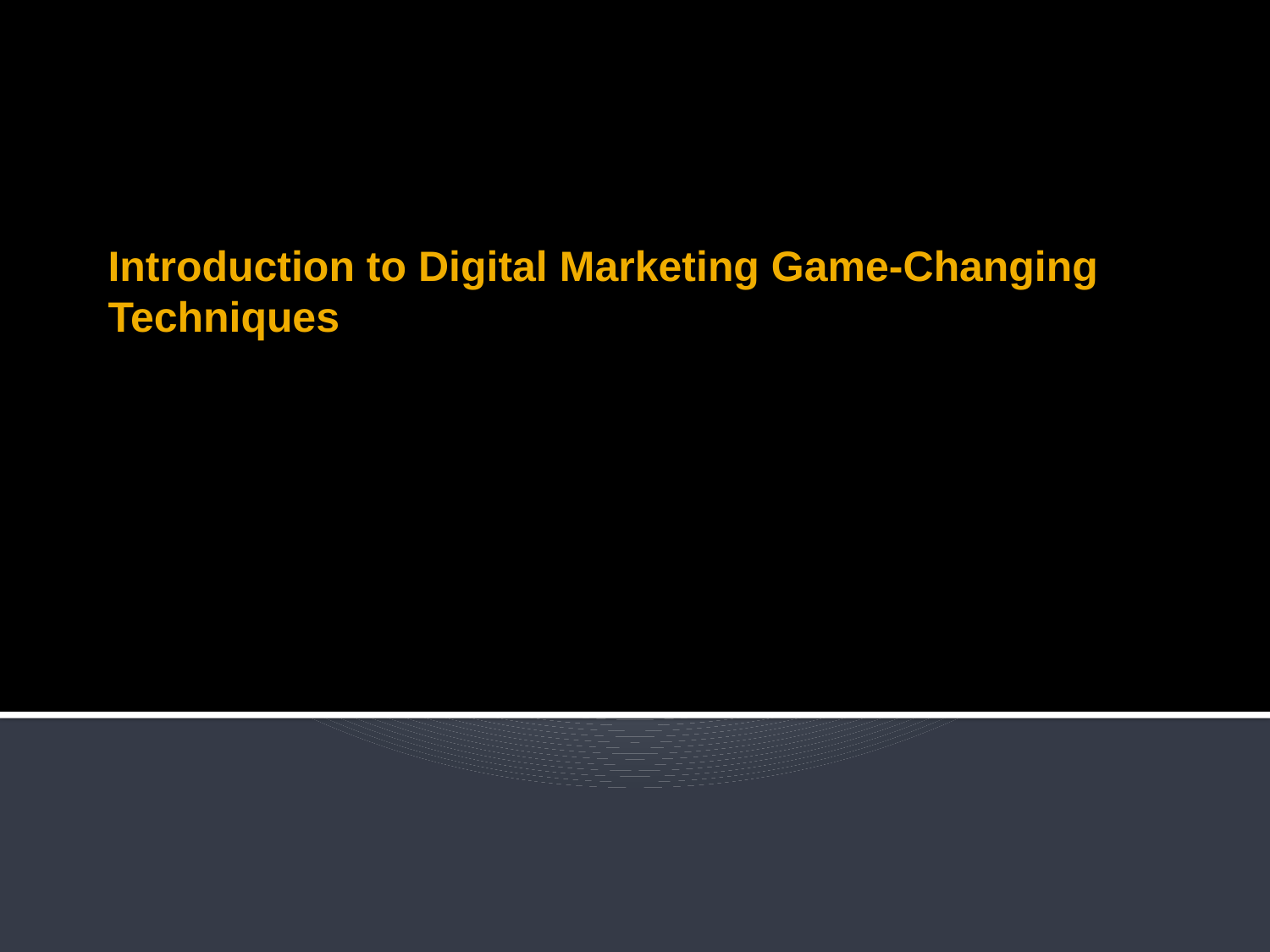

# Introduction to Digital Marketing Game-Changing Techniques